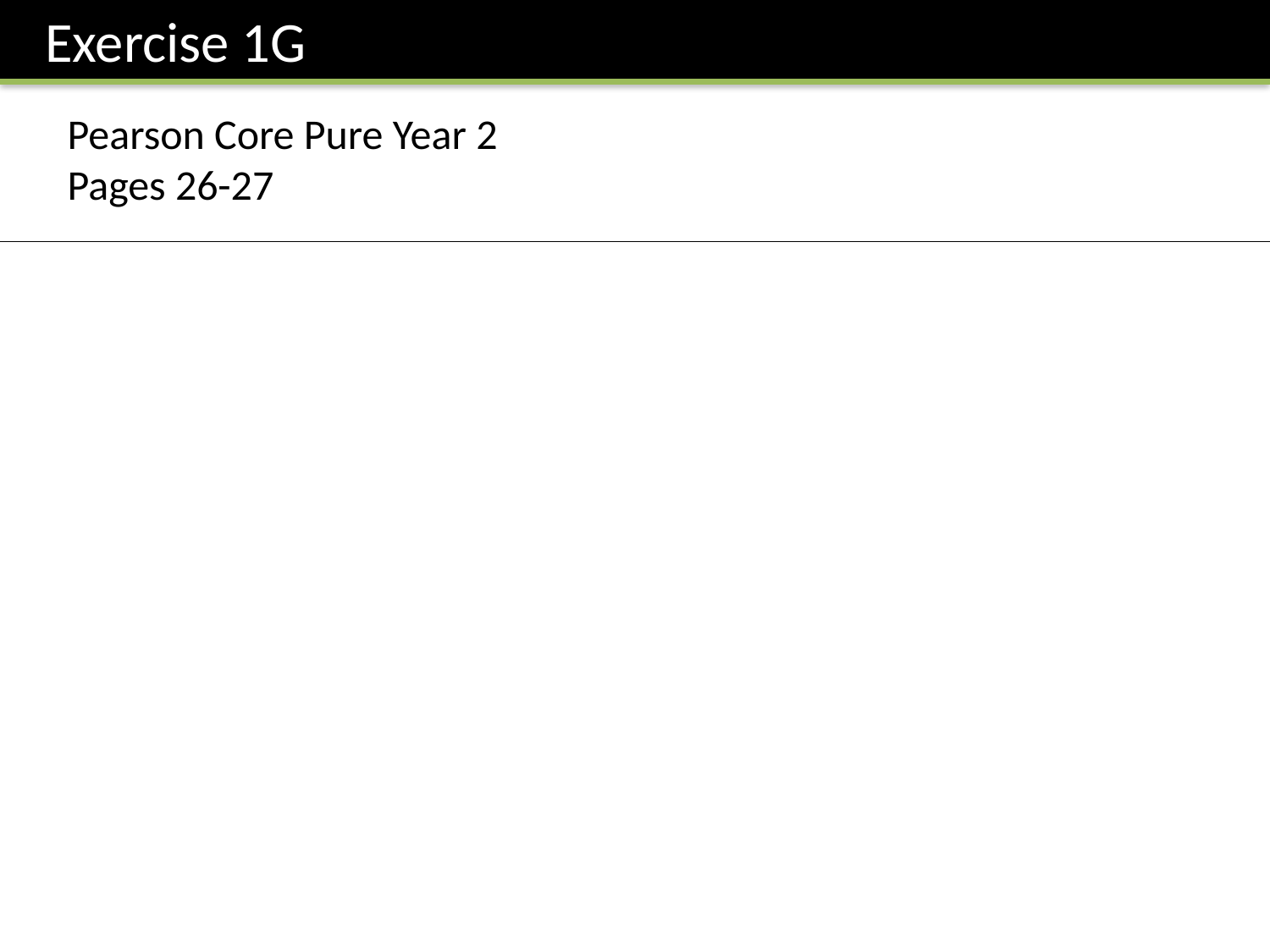

Exercise 1G
Pearson Core Pure Year 2
Pages 26-27